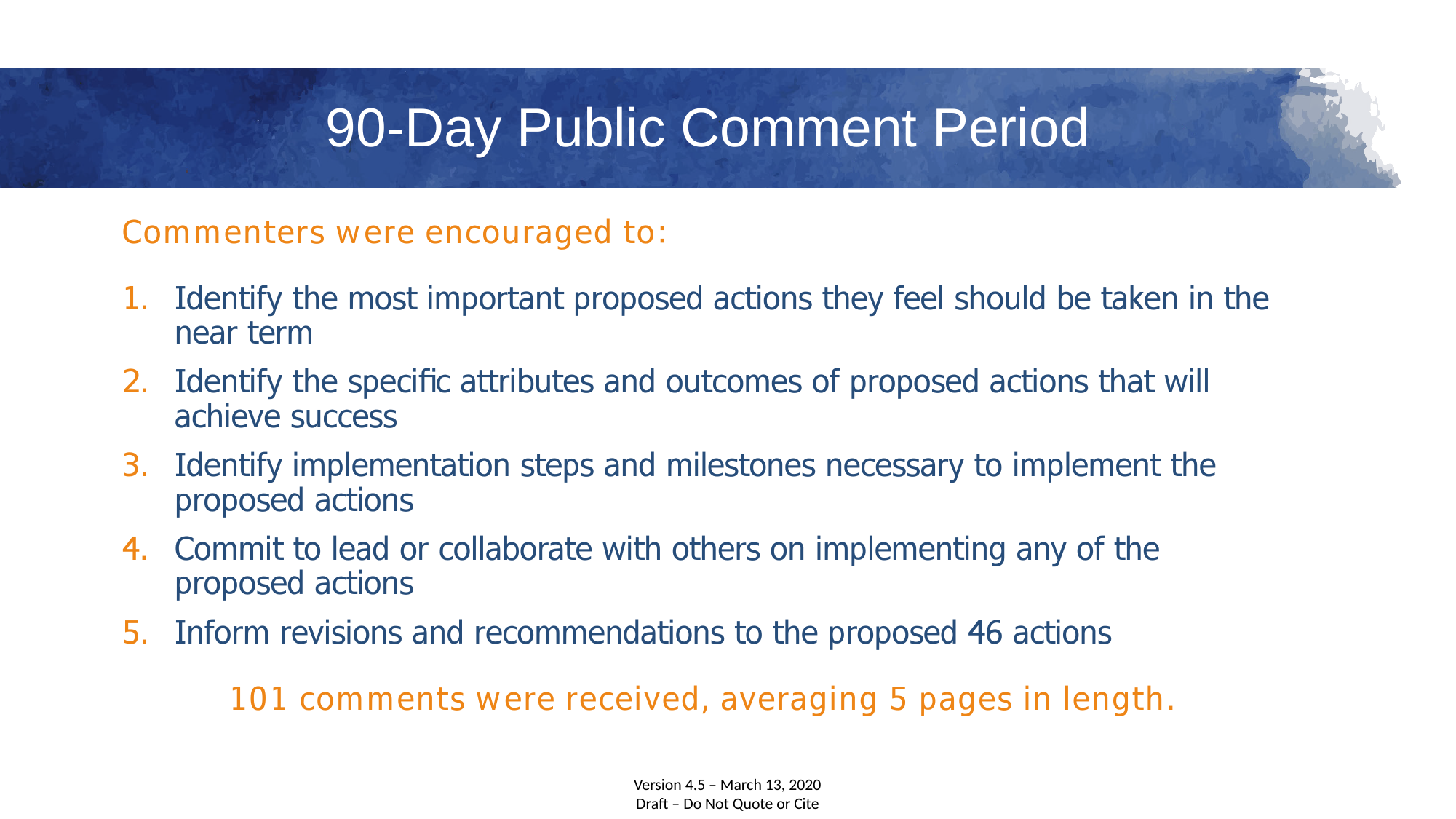

# 90-Day Public Comment Period
Commenters were encouraged to:
Identify the most important proposed actions they feel should be taken in the near term
Identify the specific attributes and outcomes of proposed actions that will achieve success
Identify implementation steps and milestones necessary to implement the proposed actions
Commit to lead or collaborate with others on implementing any of the proposed actions
Inform revisions and recommendations to the proposed 46 actions
101 comments were received, averaging 5 pages in length.